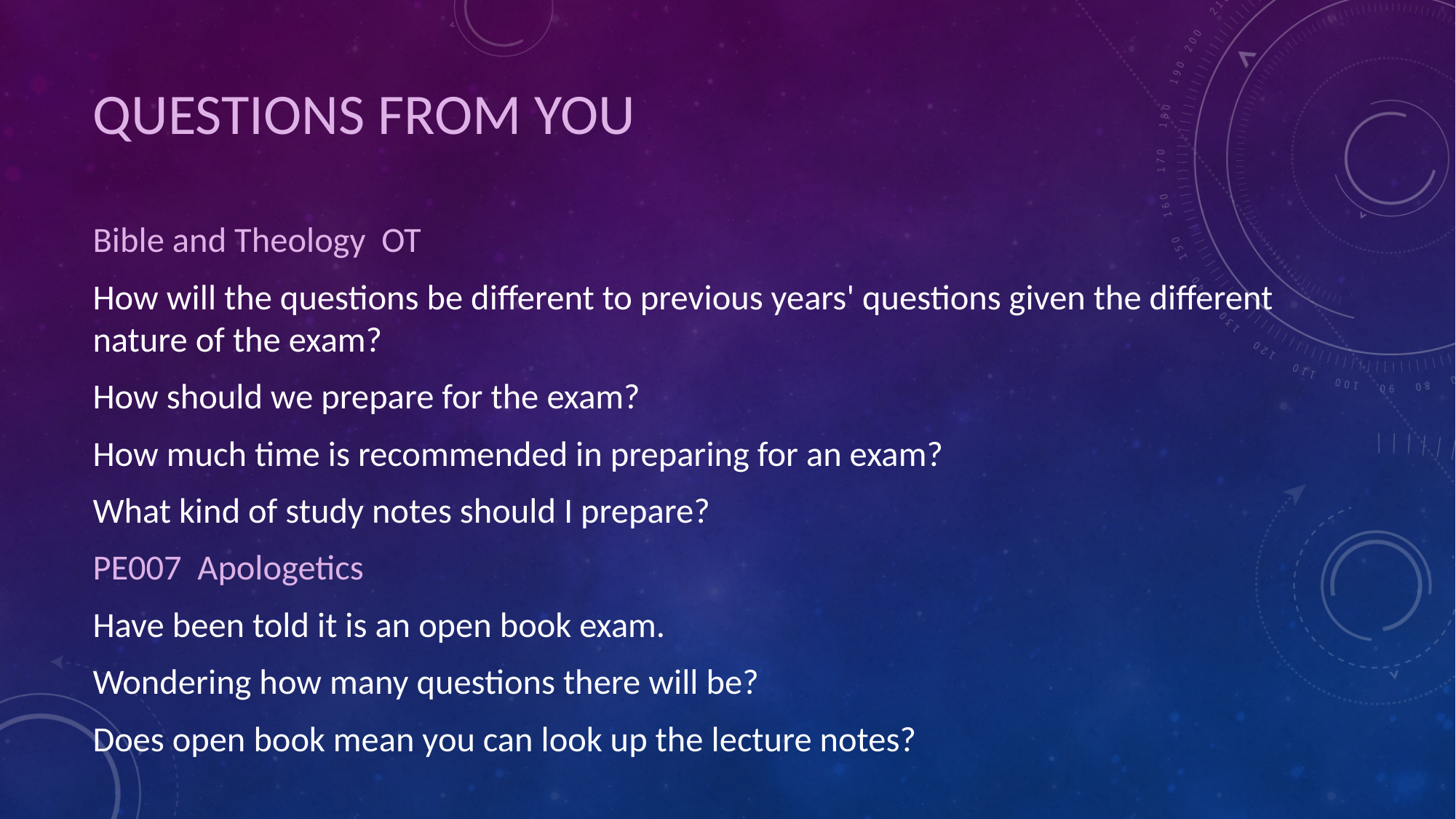

QUESTIONS FROM YOU

Bible and Theology  OT
How will the questions be different to previous years' questions given the different nature of the exam?
How should we prepare for the exam?
How much time is recommended in preparing for an exam?
What kind of study notes should I prepare?
PE007  Apologetics
Have been told it is an open book exam.
Wondering how many questions there will be?
Does open book mean you can look up the lecture notes?